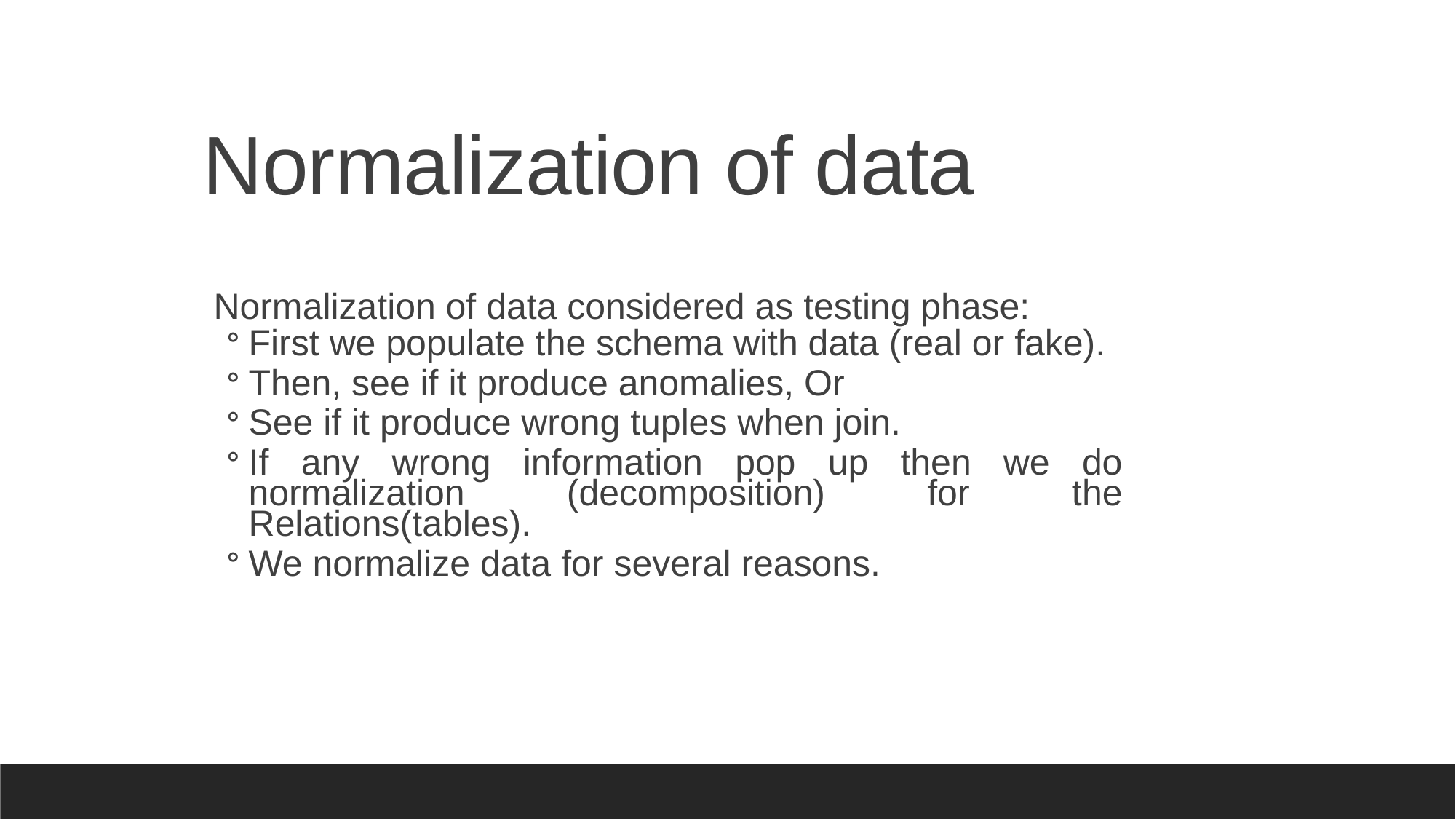

Normalization of data
Normalization of data considered as testing phase:
First we populate the schema with data (real or fake).
Then, see if it produce anomalies, Or
See if it produce wrong tuples when join.
If any wrong information pop up then we do normalization (decomposition) for the Relations(tables).
We normalize data for several reasons.